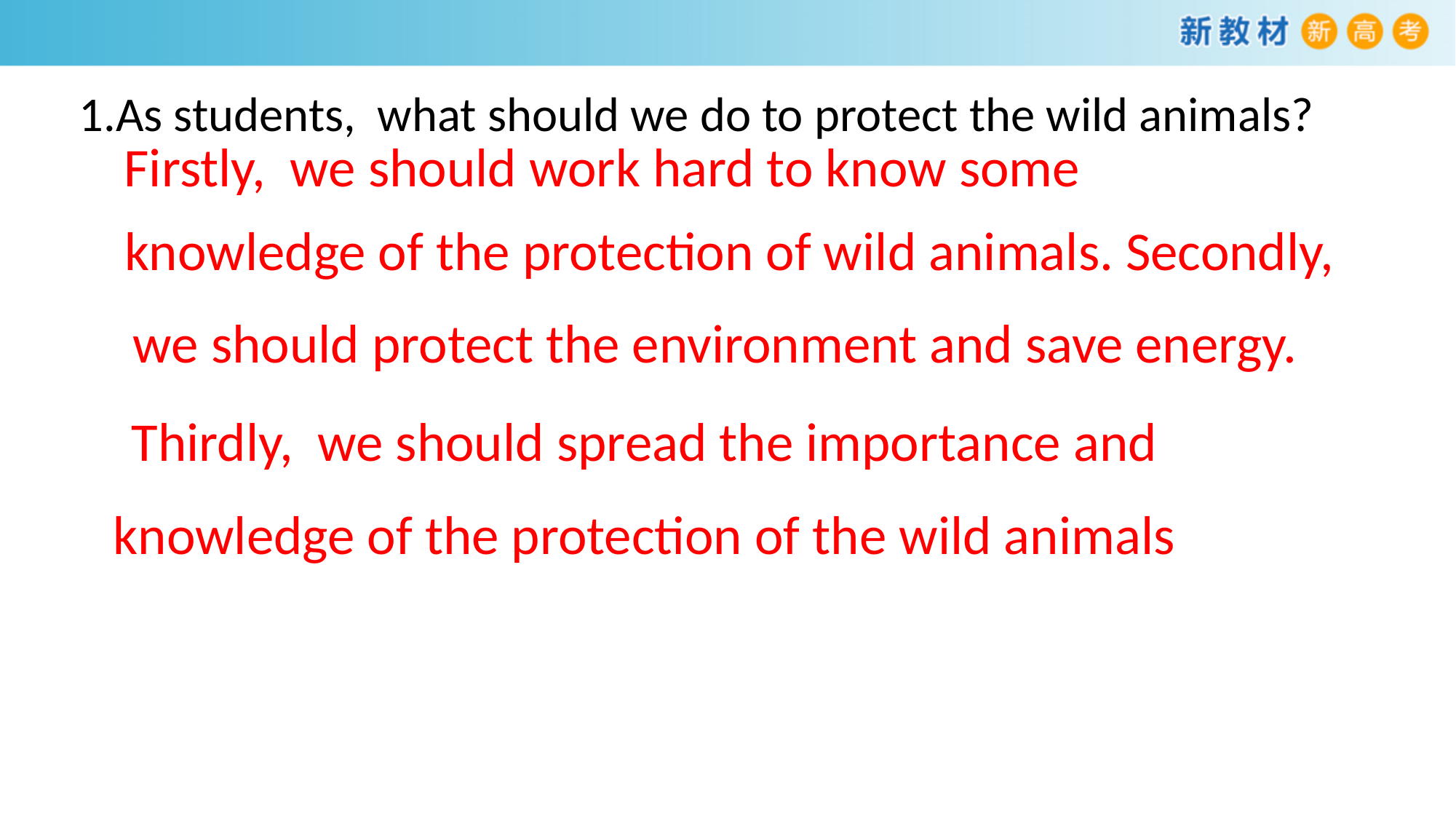

1.As students,  what should we do to protect the wild animals?
Firstly,  we should work hard to know some
knowledge of the protection of wild animals. Secondly,
 we should protect the environment and save energy.
Thirdly,  we should spread the importance and
knowledge of the protection of the wild animals